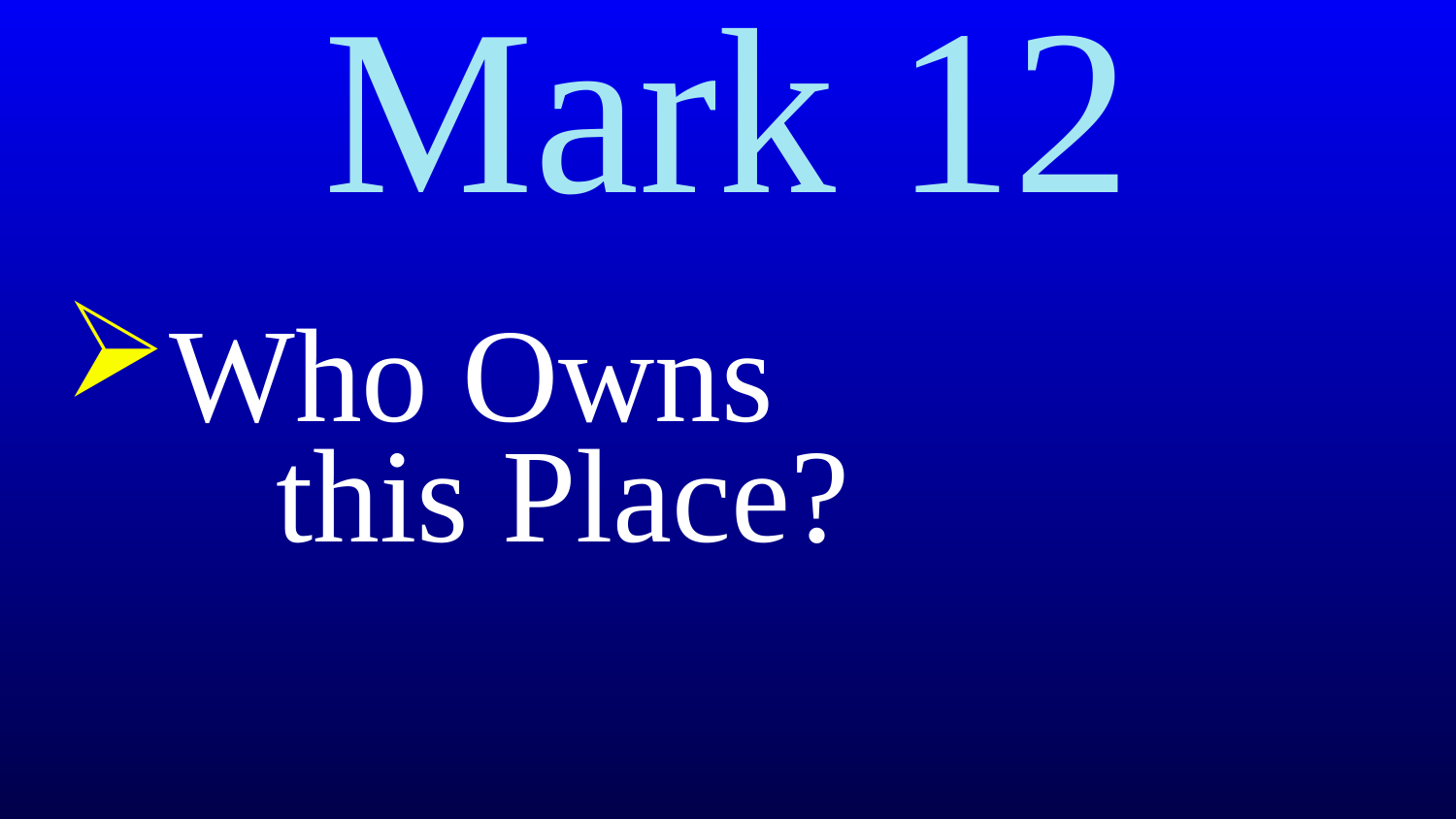

# Mark 12
Who Owns
     this Place?